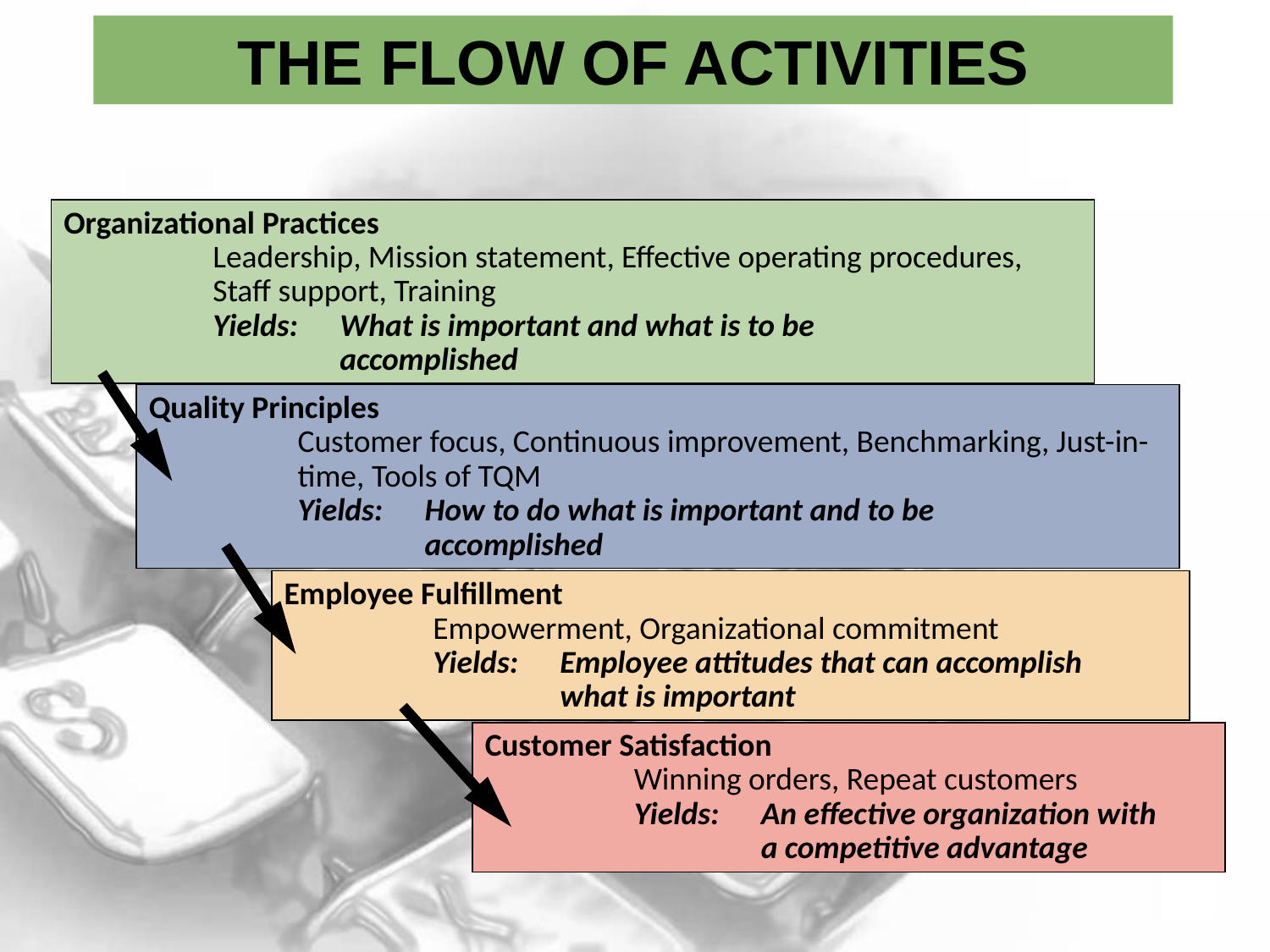

# The Flow of Activities
Organizational Practices
	Leadership, Mission statement, Effective operating procedures, Staff support, Training
	Yields:	What is important and what is to be
	accomplished

Quality Principles
	Customer focus, Continuous improvement, Benchmarking, Just-in-time, Tools of TQM
	Yields:	How to do what is important and to be
	accomplished

Employee Fulfillment
	Empowerment, Organizational commitment
	Yields:	Employee attitudes that can accomplish
	what is important

Customer Satisfaction
	Winning orders, Repeat customers
	Yields:	An effective organization with
	a competitive advantage